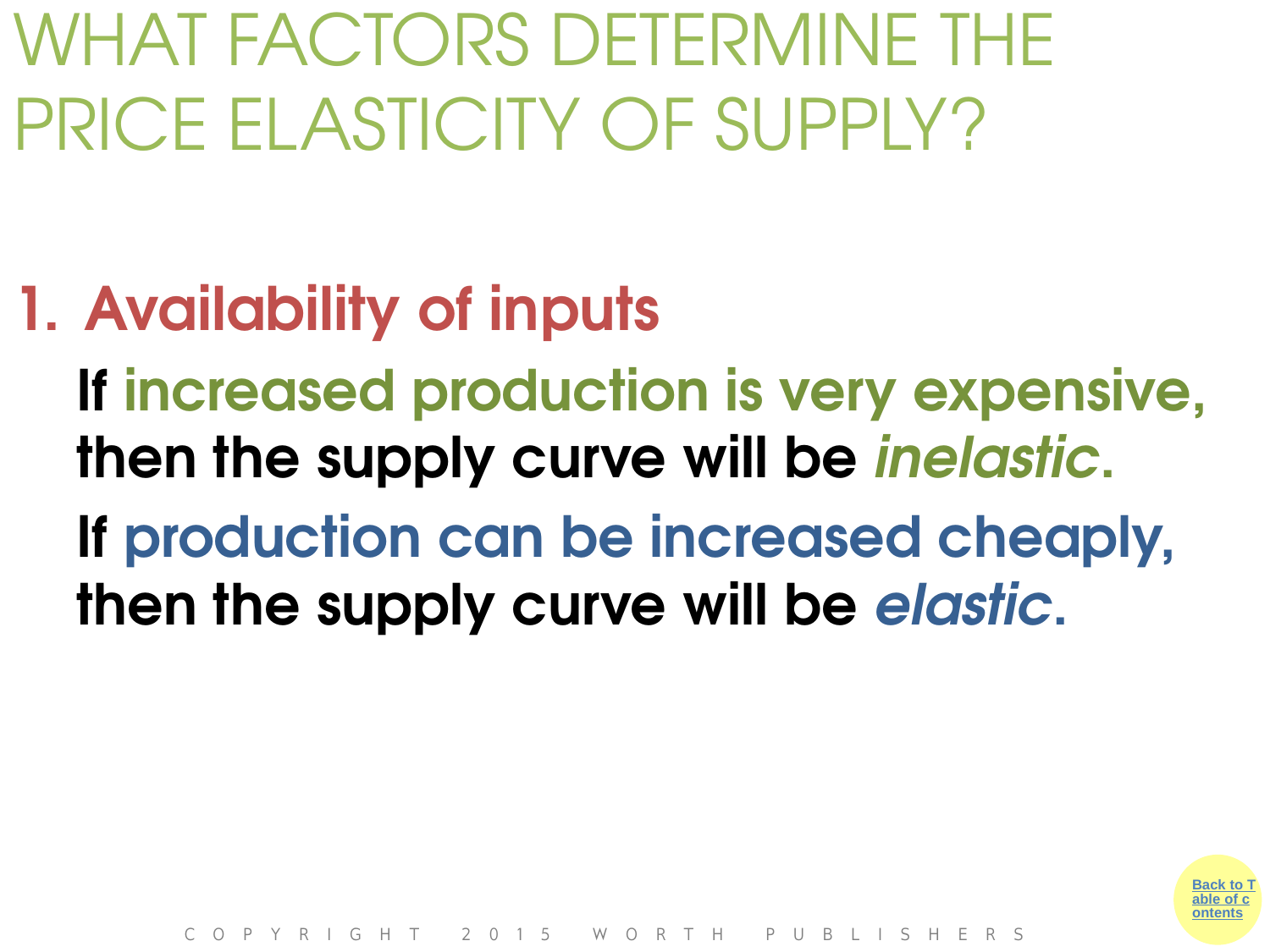

# WHAT FACTORS DETERMINE THE PRICE ELASTICITY OF SUPPLY?
Availability of inputs
If increased production is very expensive, then the supply curve will be inelastic.
If production can be increased cheaply, then the supply curve will be elastic.

Copyright 2015 Worth Publishers